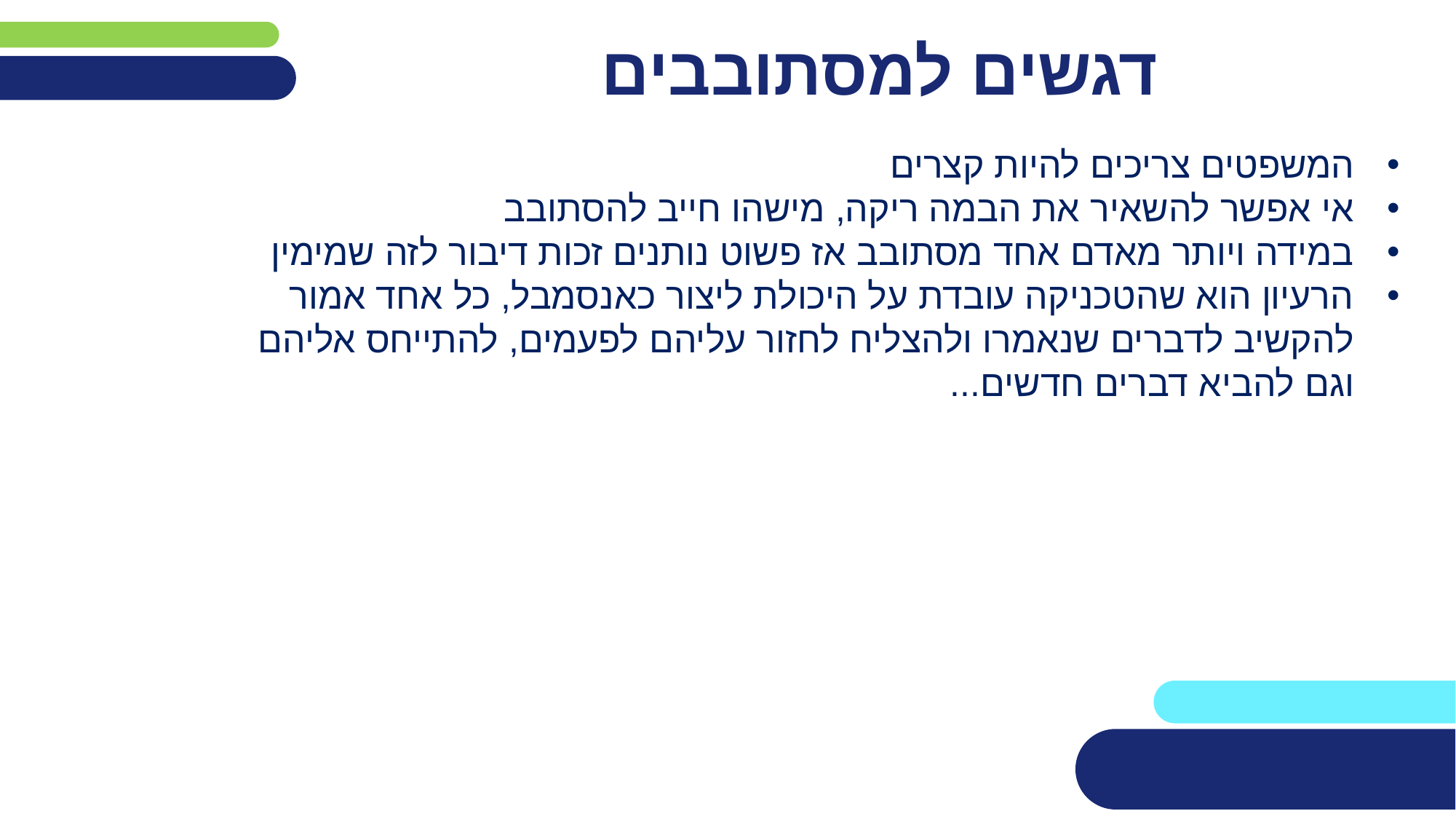

# דגשים למסתובבים
המשפטים צריכים להיות קצרים
אי אפשר להשאיר את הבמה ריקה, מישהו חייב להסתובב
במידה ויותר מאדם אחד מסתובב אז פשוט נותנים זכות דיבור לזה שמימין
הרעיון הוא שהטכניקה עובדת על היכולת ליצור כאנסמבל, כל אחד אמור להקשיב לדברים שנאמרו ולהצליח לחזור עליהם לפעמים, להתייחס אליהם וגם להביא דברים חדשים...